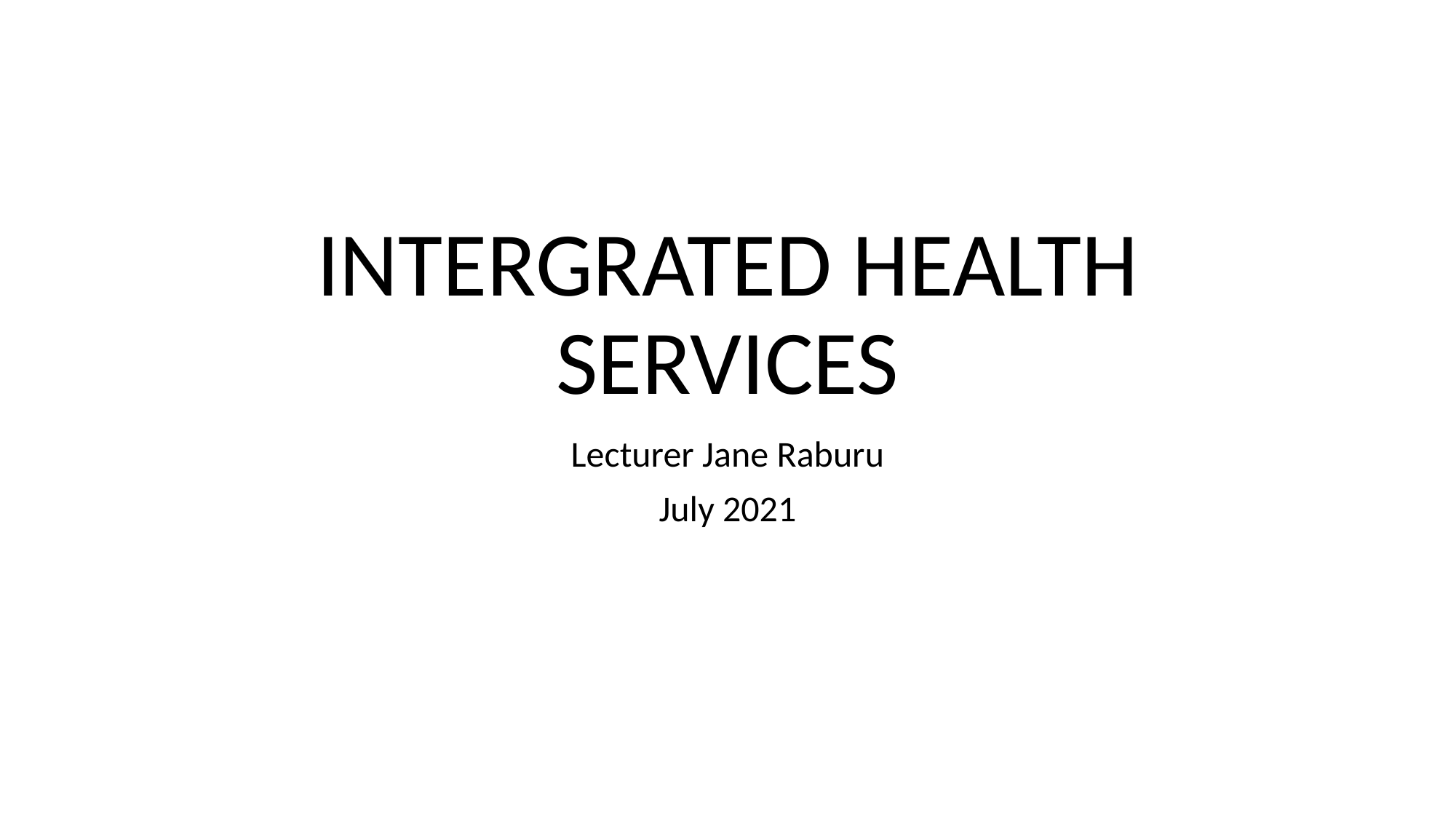

# INTERGRATED HEALTH SERVICES
Lecturer Jane Raburu
July 2021